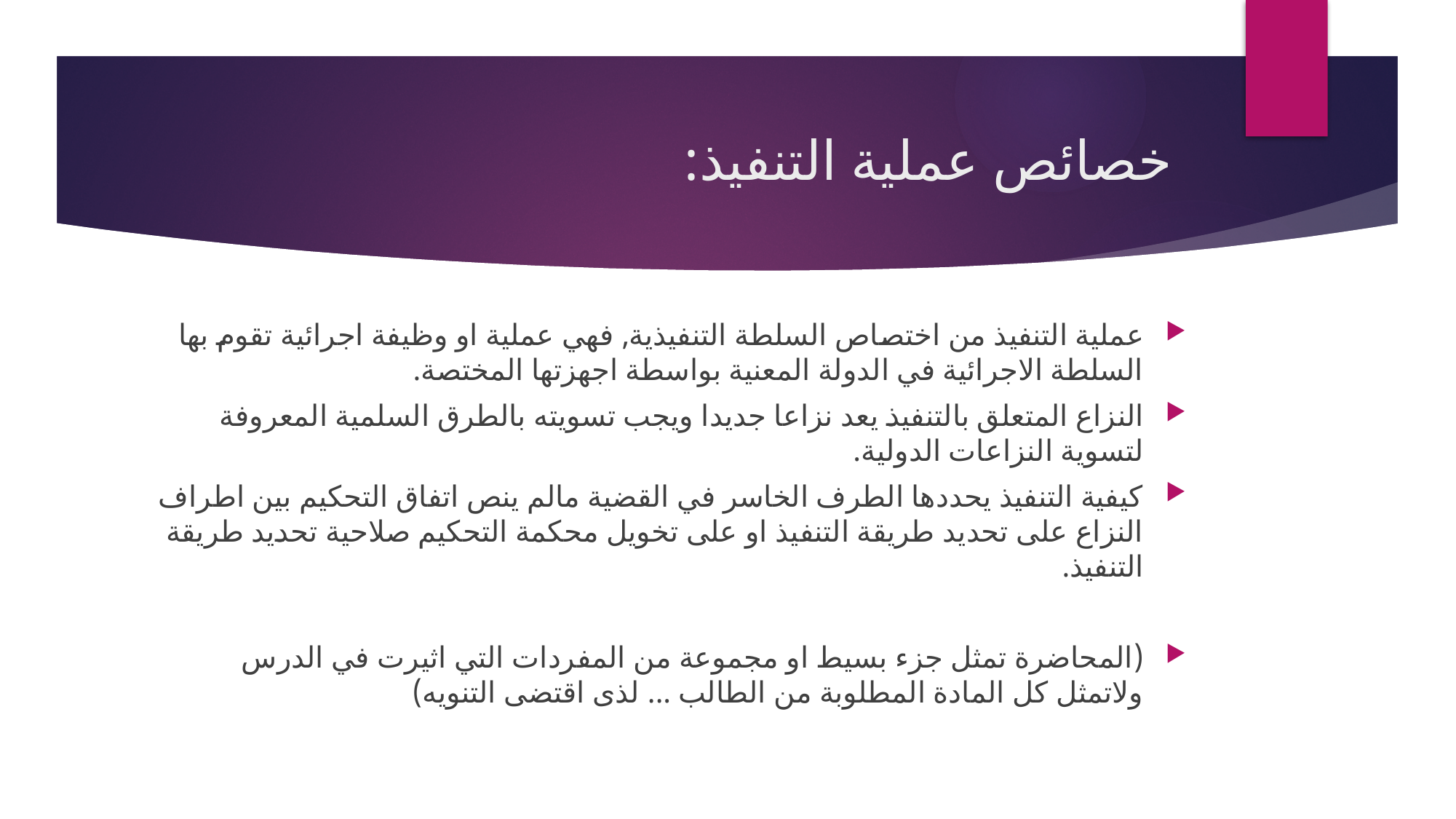

# خصائص عملية التنفيذ:
عملية التنفيذ من اختصاص السلطة التنفيذية, فهي عملية او وظيفة اجرائية تقوم بها السلطة الاجرائية في الدولة المعنية بواسطة اجهزتها المختصة.
النزاع المتعلق بالتنفيذ يعد نزاعا جديدا ويجب تسويته بالطرق السلمية المعروفة لتسوية النزاعات الدولية.
كيفية التنفيذ يحددها الطرف الخاسر في القضية مالم ينص اتفاق التحكيم بين اطراف النزاع على تحديد طريقة التنفيذ او على تخويل محكمة التحكيم صلاحية تحديد طريقة التنفيذ.

(المحاضرة تمثل جزء بسيط او مجموعة من المفردات التي اثيرت في الدرس ولاتمثل كل المادة المطلوبة من الطالب ... لذى اقتضى التنويه)